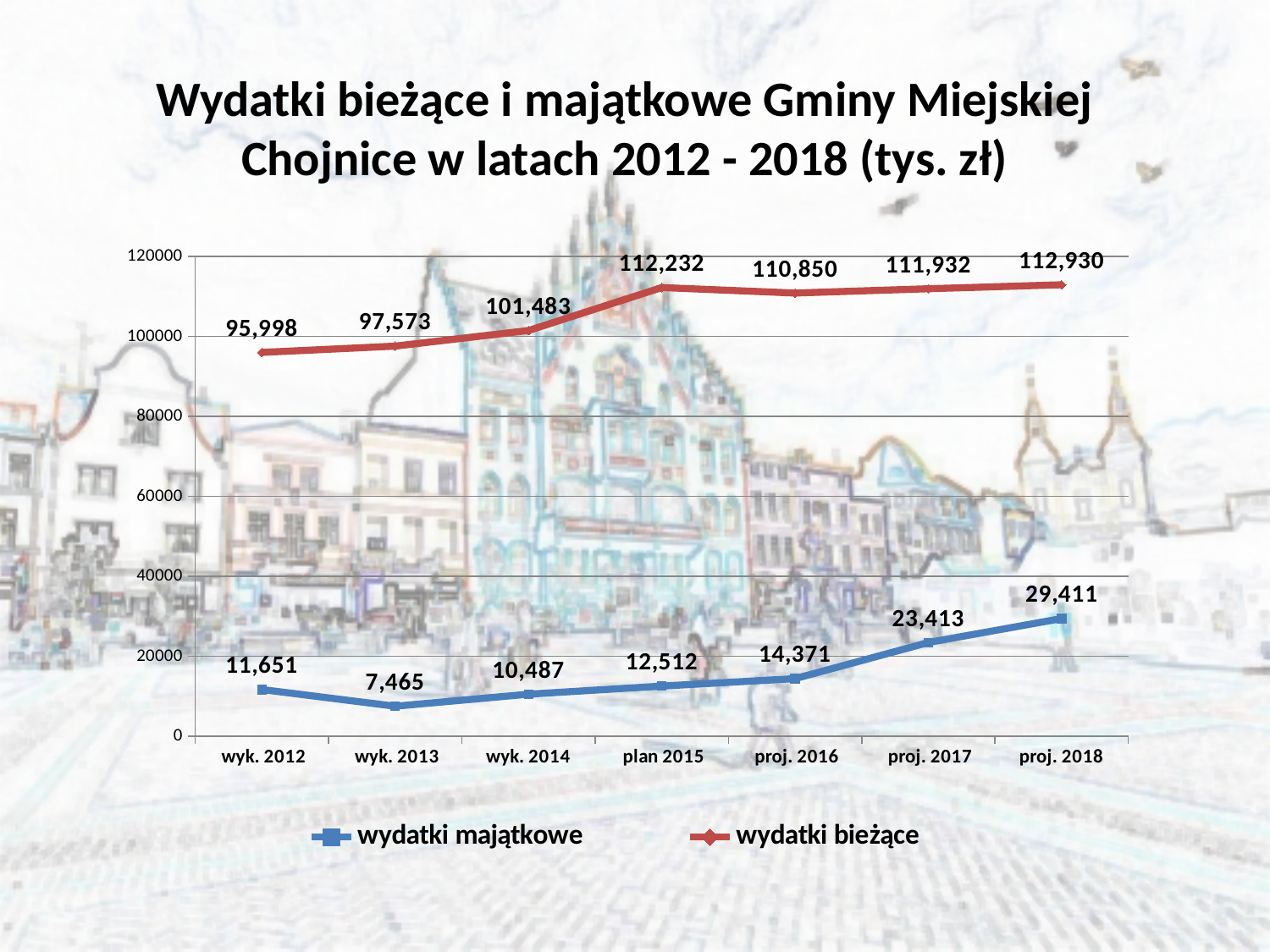

# Wydatki bieżące i majątkowe Gminy Miejskiej Chojnice w latach 2012 - 2018 (tys. zł)

### Chart

| Category | wydatki majątkowe | wydatki bieżące |
|---|---|---|
|  wyk. 2012 | 11651.0 | 95998.0 |
|  wyk. 2013 | 7465.0 | 97573.0 |
| wyk. 2014 | 10487.0 | 101483.0 |
|  plan 2015 | 12512.0 | 112232.0 |
|  proj. 2016 | 14370.96 | 110849.65700000002 |
|  proj. 2017 | 23413.299 | 111932.464 |
| proj. 2018 | 29411.08700000001 | 112930.07500000004 |